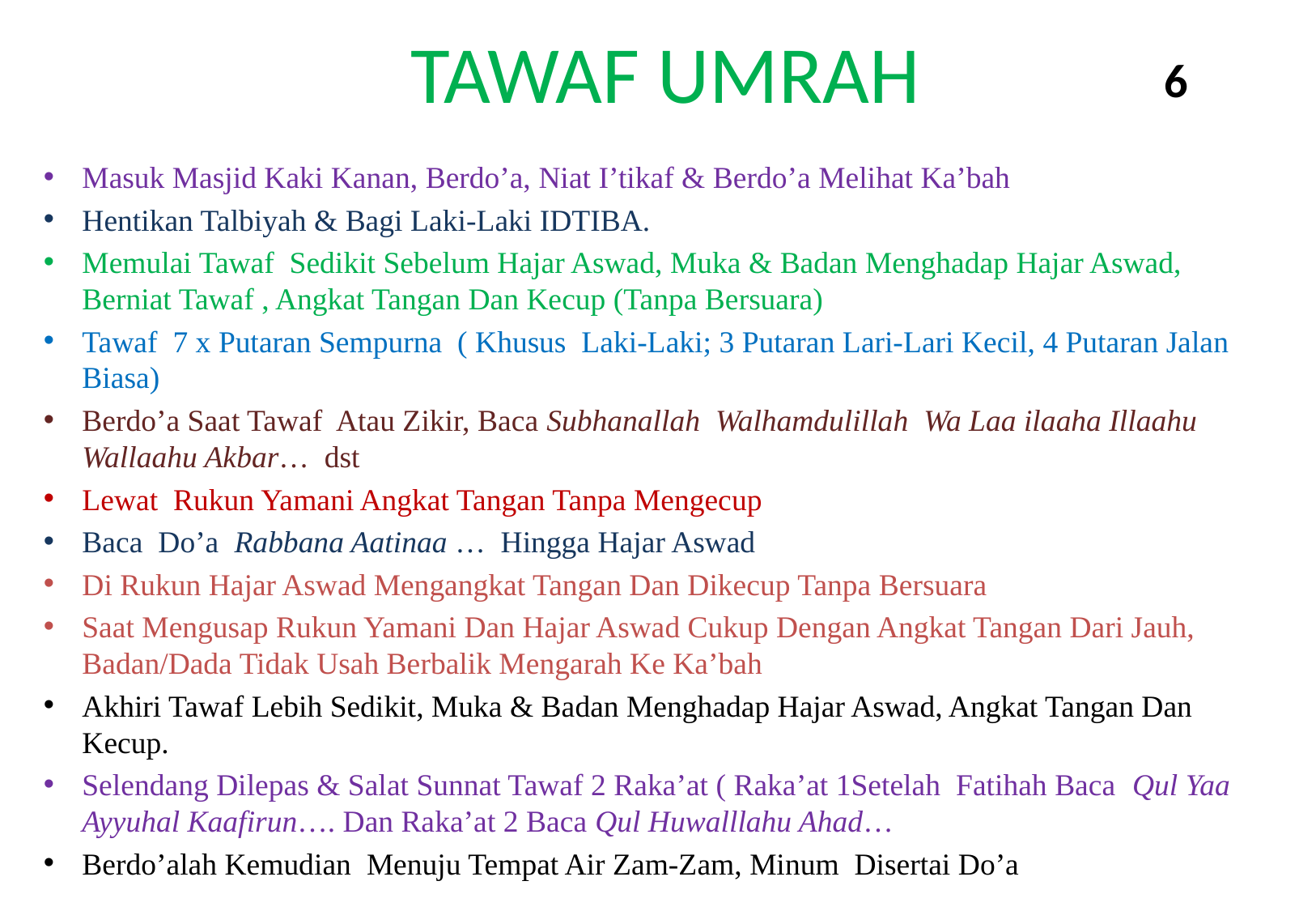

# TAWAF UMRAH
6
Masuk Masjid Kaki Kanan, Berdo’a, Niat I’tikaf & Berdo’a Melihat Ka’bah
Hentikan Talbiyah & Bagi Laki-Laki IDTIBA.
Memulai Tawaf  Sedikit Sebelum Hajar Aswad, Muka & Badan Menghadap Hajar Aswad, Berniat Tawaf , Angkat Tangan Dan Kecup (Tanpa Bersuara)
Tawaf  7 x Putaran Sempurna  ( Khusus  Laki-Laki; 3 Putaran Lari-Lari Kecil, 4 Putaran Jalan Biasa)
Berdo’a Saat Tawaf  Atau Zikir, Baca Subhanallah  Walhamdulillah  Wa Laa ilaaha Illaahu  Wallaahu Akbar…  dst
Lewat  Rukun Yamani Angkat Tangan Tanpa Mengecup
Baca  Do’a  Rabbana Aatinaa …  Hingga Hajar Aswad
Di Rukun Hajar Aswad Mengangkat Tangan Dan Dikecup Tanpa Bersuara
Saat Mengusap Rukun Yamani Dan Hajar Aswad Cukup Dengan Angkat Tangan Dari Jauh, Badan/Dada Tidak Usah Berbalik Mengarah Ke Ka’bah
Akhiri Tawaf Lebih Sedikit, Muka & Badan Menghadap Hajar Aswad, Angkat Tangan Dan Kecup.
Selendang Dilepas & Salat Sunnat Tawaf 2 Raka’at ( Raka’at 1Setelah  Fatihah Baca  Qul Yaa Ayyuhal Kaafirun…. Dan Raka’at 2 Baca Qul Huwalllahu Ahad…
Berdo’alah Kemudian  Menuju Tempat Air Zam-Zam, Minum  Disertai Do’a